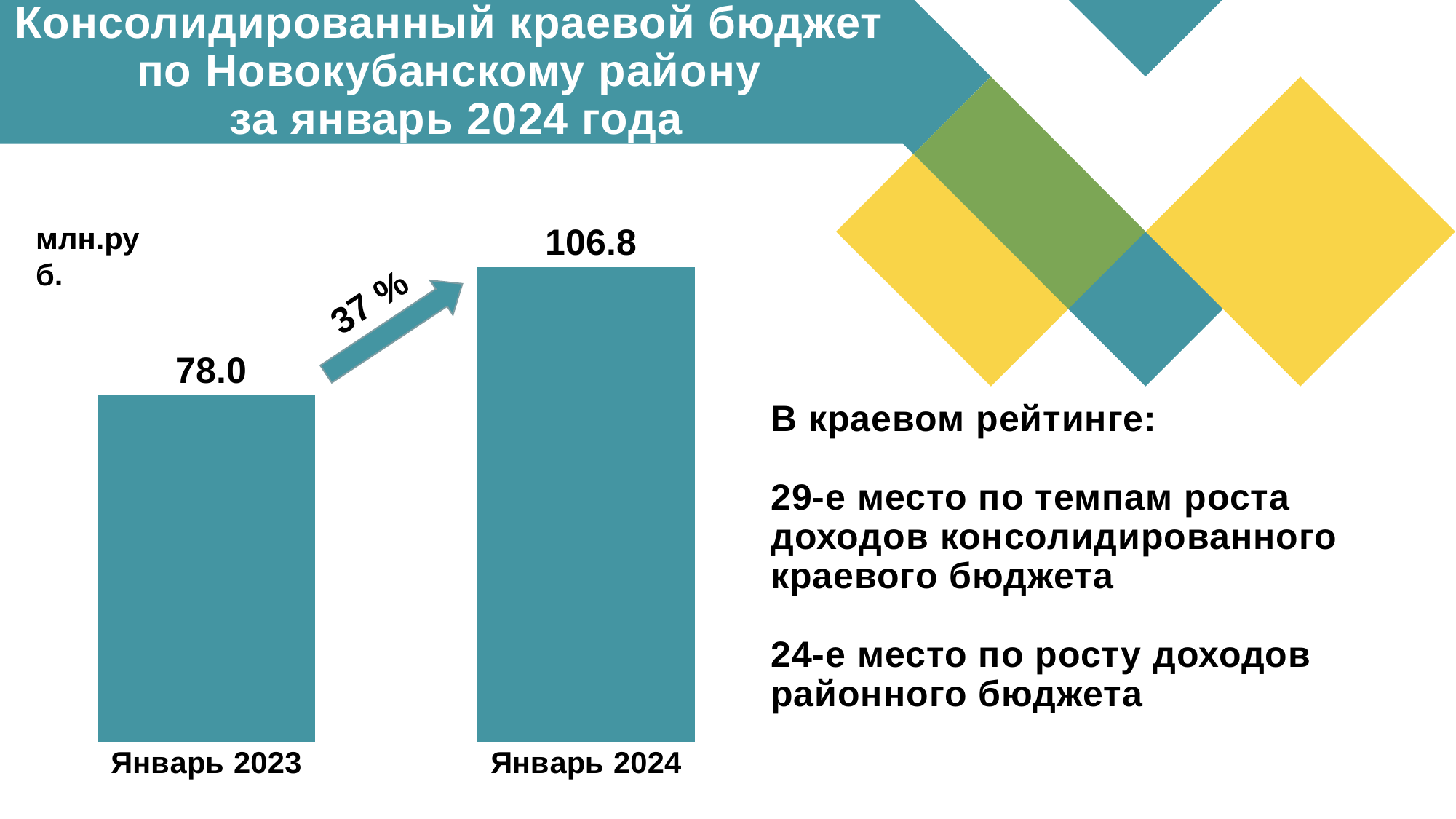

# Консолидированный краевой бюджет по Новокубанскому району за январь 2024 года

### Chart

| Category | Доходы консолидированного краевого бюджета по Новокубанскому району |
|---|---|
| Январь 2023 | 77.99869592999997 |
| Январь 2024 | 106.79589714999999 |
млн.руб.

Lorem ipsum dolor sit amet, consectetuer adipiscing elit, sed diam nonummy nibh.

02. Результаты за
прошлый год
В краевом рейтинге:
29-е место по темпам роста доходов консолидированного краевого бюджета
24-е место по росту доходов районного бюджета

Lorem ipsum dolor sit amet, consectetuer adipiscing elit, sed diam nonummy nibh.
Lorem ipsum dolor sit amet, consectetuer adipiscing elit, sed diam nonummy nibh.

03. Наша команда
04. Что дальше